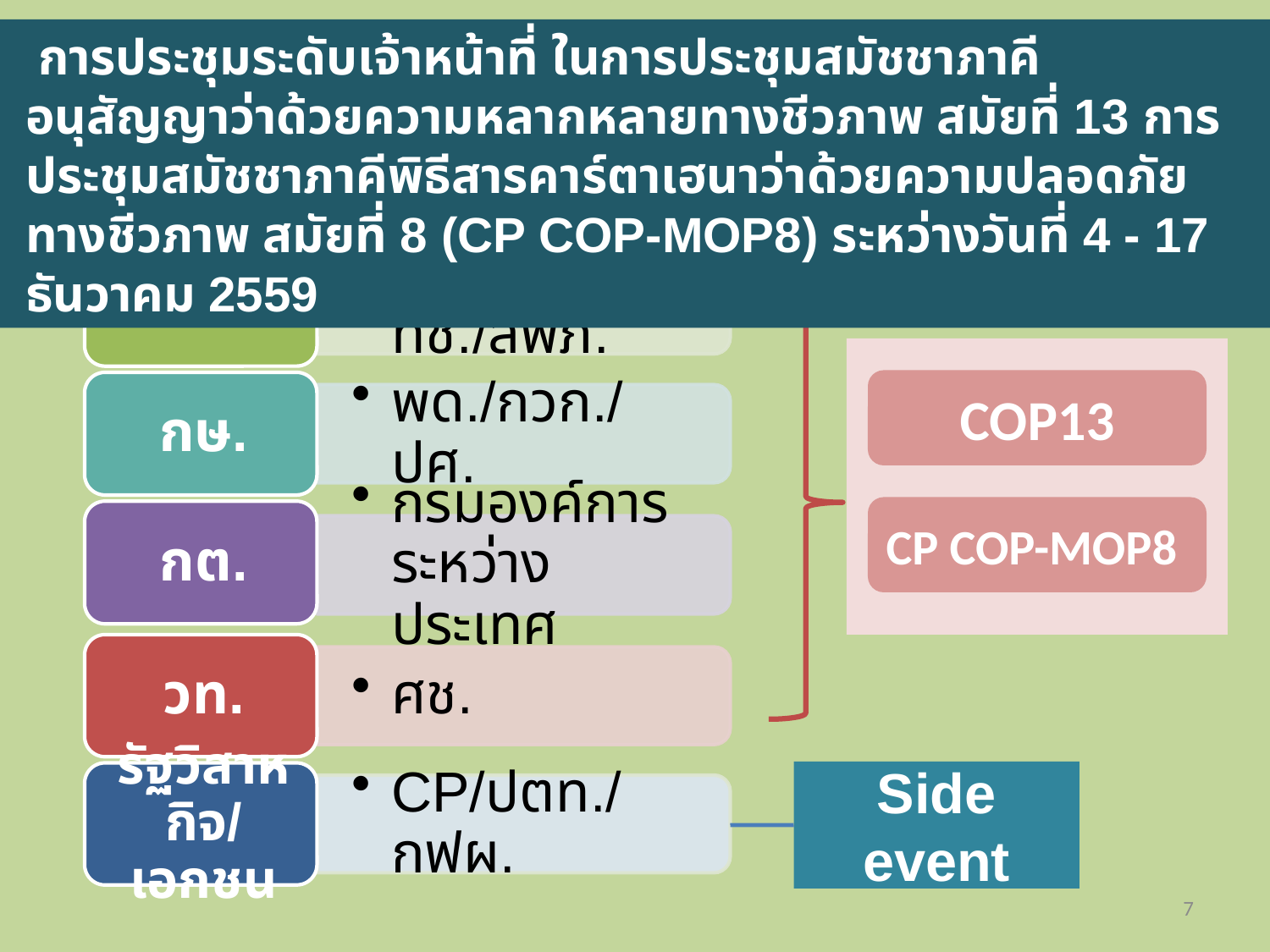

การประชุมระดับเจ้าหน้าที่ ในการประชุมสมัชชาภาคีอนุสัญญาว่าด้วยความหลากหลายทางชีวภาพ สมัยที่ 13 การประชุมสมัชชาภาคีพิธีสารคาร์ตาเฮนาว่าด้วยความปลอดภัยทางชีวภาพ สมัยที่ 8 (CP COP-MOP8) ระหว่างวันที่ 4 - 17 ธันวาคม 2559
สผ./อส./ทช./สพภ.
ทส.
พด./กวก./ปศ.
กษ.
กรมองค์การระหว่างประเทศ
กต.

COP13
CP COP-MOP8
ศช.
วท.
CP/ปตท./กฟผ.
รัฐวิสาหกิจ/เอกชน
Side event
7